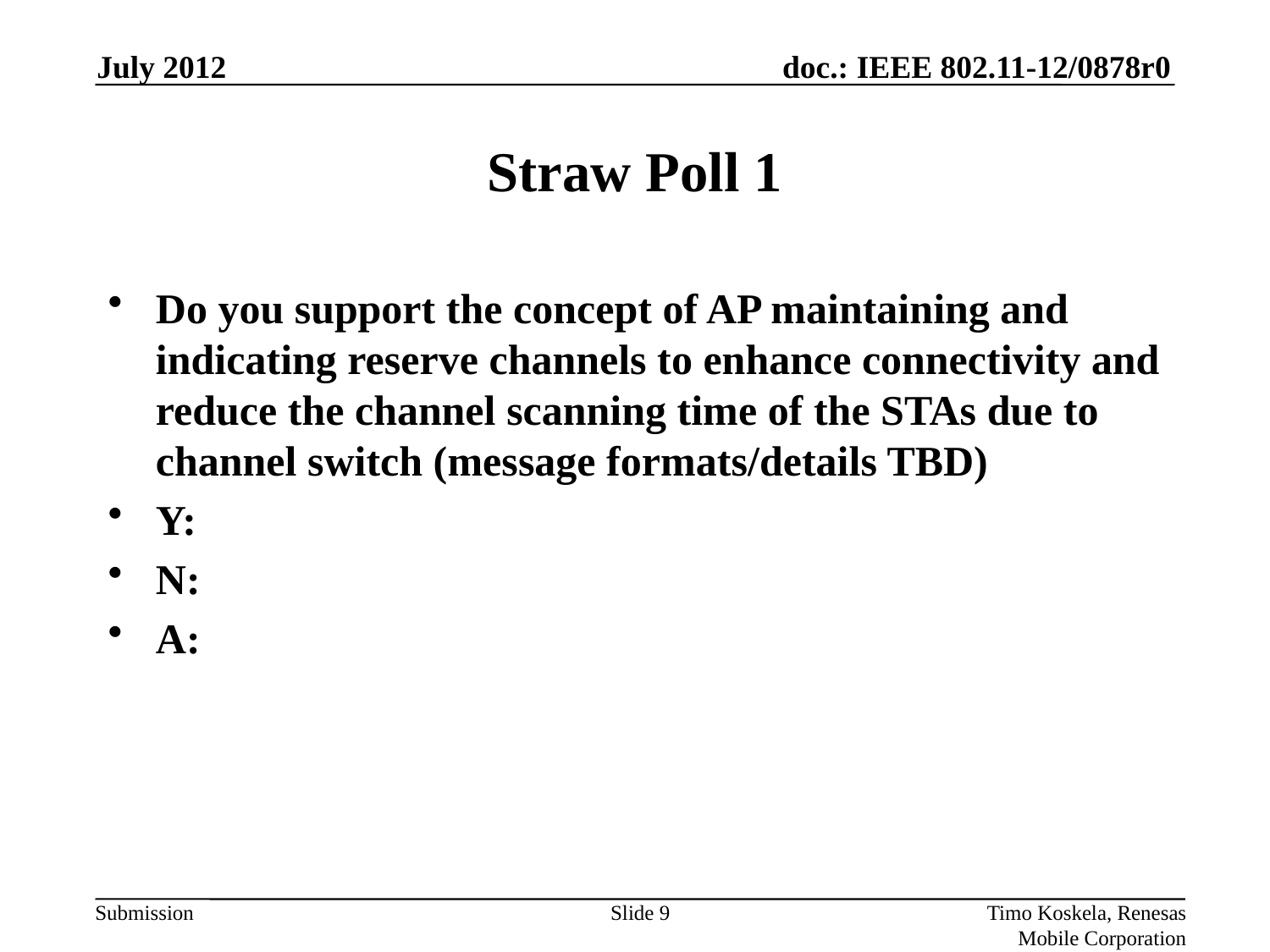

July 2012
# Straw Poll 1
Do you support the concept of AP maintaining and indicating reserve channels to enhance connectivity and reduce the channel scanning time of the STAs due to channel switch (message formats/details TBD)
Y:
N:
A:
Slide 9
Timo Koskela, Renesas Mobile Corporation